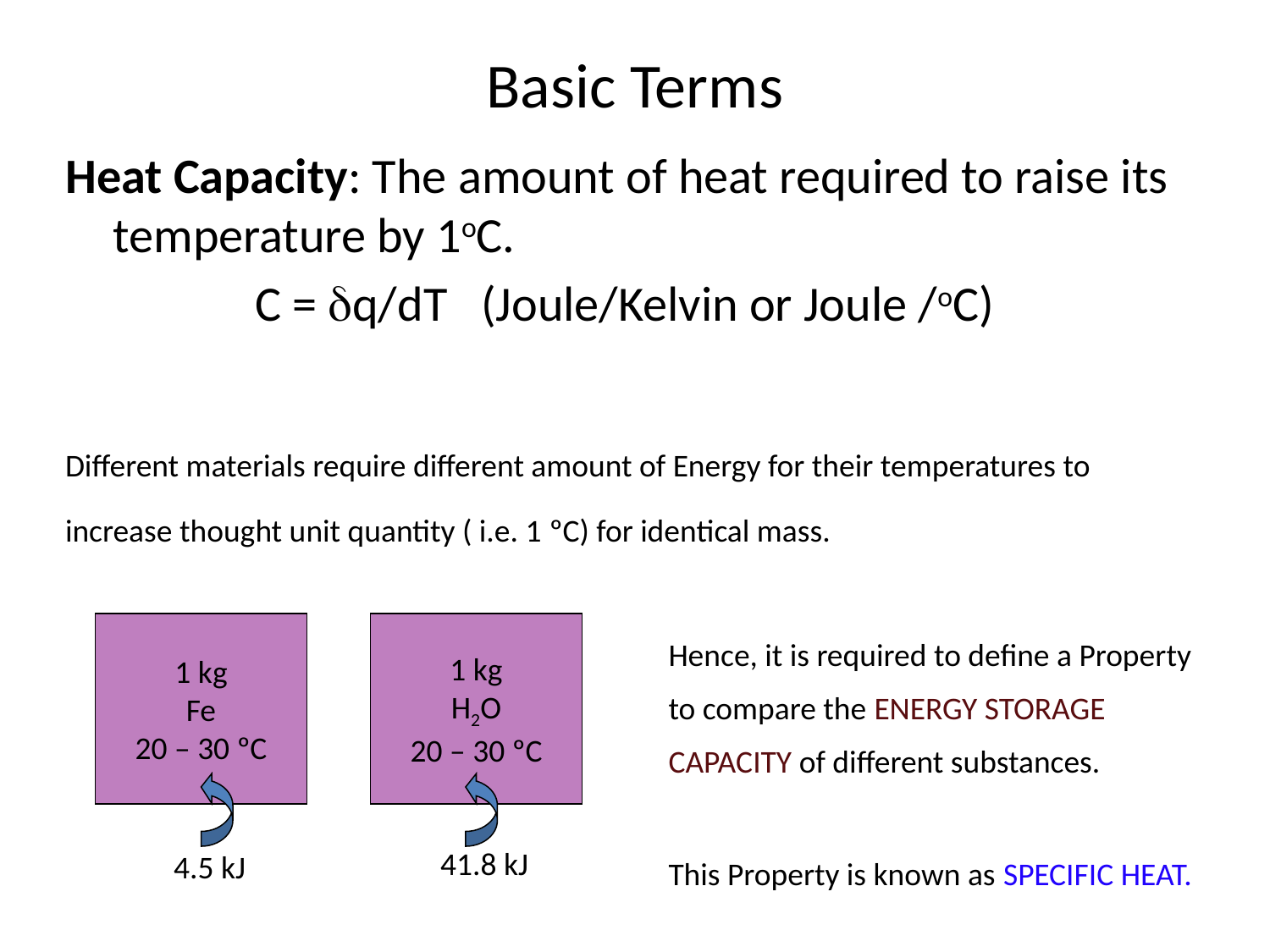

# Basic Terms
Heat Capacity: The amount of heat required to raise its temperature by 1oC.
C = δq/dT   (Joule/Kelvin or Joule /oC)
Different materials require different amount of Energy for their temperatures to increase thought unit quantity ( i.e. 1 ºC) for identical mass.
1 kg
Fe
20 – 30 ºC

4.5 kJ
1 kg
H2O
20 – 30 ºC

41.8 kJ
Hence, it is required to define a Property to compare the ENERGY STORAGE CAPACITY of different substances.
This Property is known as SPECIFIC HEAT.